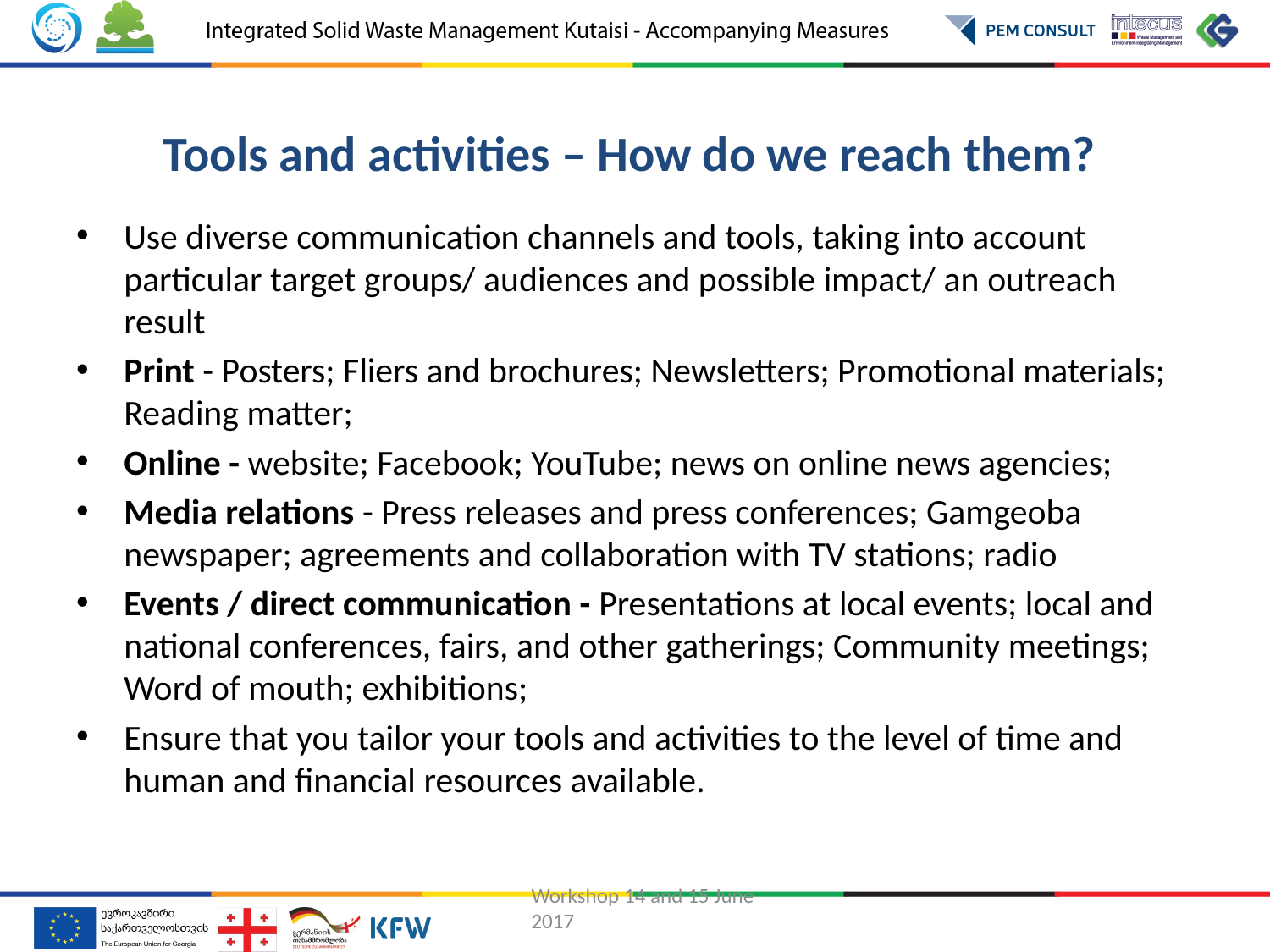

# Tools and activities – How do we reach them?
Use diverse communication channels and tools, taking into account particular target groups/ audiences and possible impact/ an outreach result
Print - Posters; Fliers and brochures; Newsletters; Promotional materials; Reading matter;
Online - website; Facebook; YouTube; news on online news agencies;
Media relations - Press releases and press conferences; Gamgeoba newspaper; agreements and collaboration with TV stations; radio
Events / direct communication - Presentations at local events; local and national conferences, fairs, and other gatherings; Community meetings; Word of mouth; exhibitions;
Ensure that you tailor your tools and activities to the level of time and human and financial resources available.
Workshop 14 and 15 June 2017